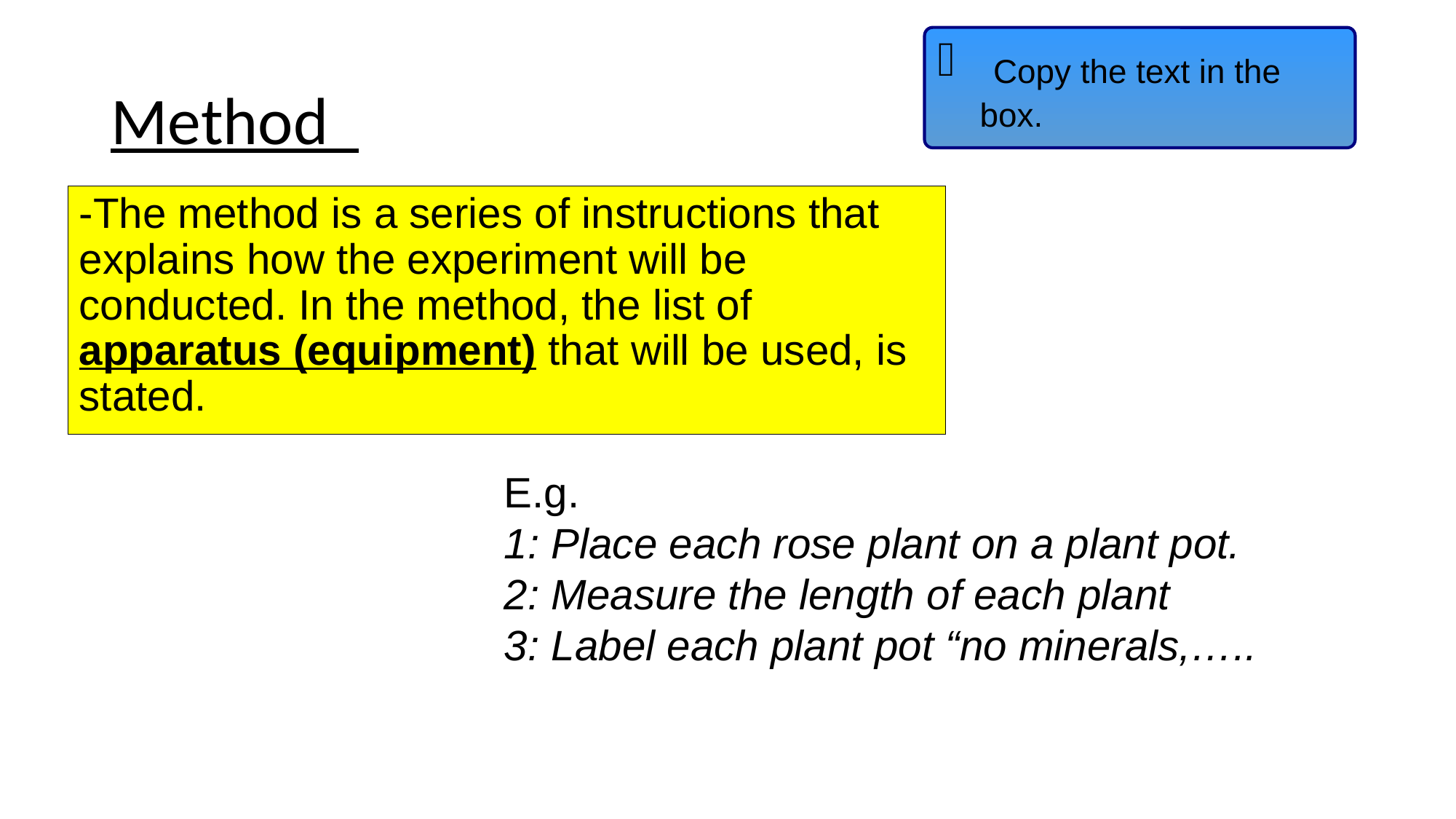

Copy the text in the box.
# Method
-The method is a series of instructions that explains how the experiment will be conducted. In the method, the list of apparatus (equipment) that will be used, is stated.
E.g.
1: Place each rose plant on a plant pot.
2: Measure the length of each plant
3: Label each plant pot “no minerals,…..